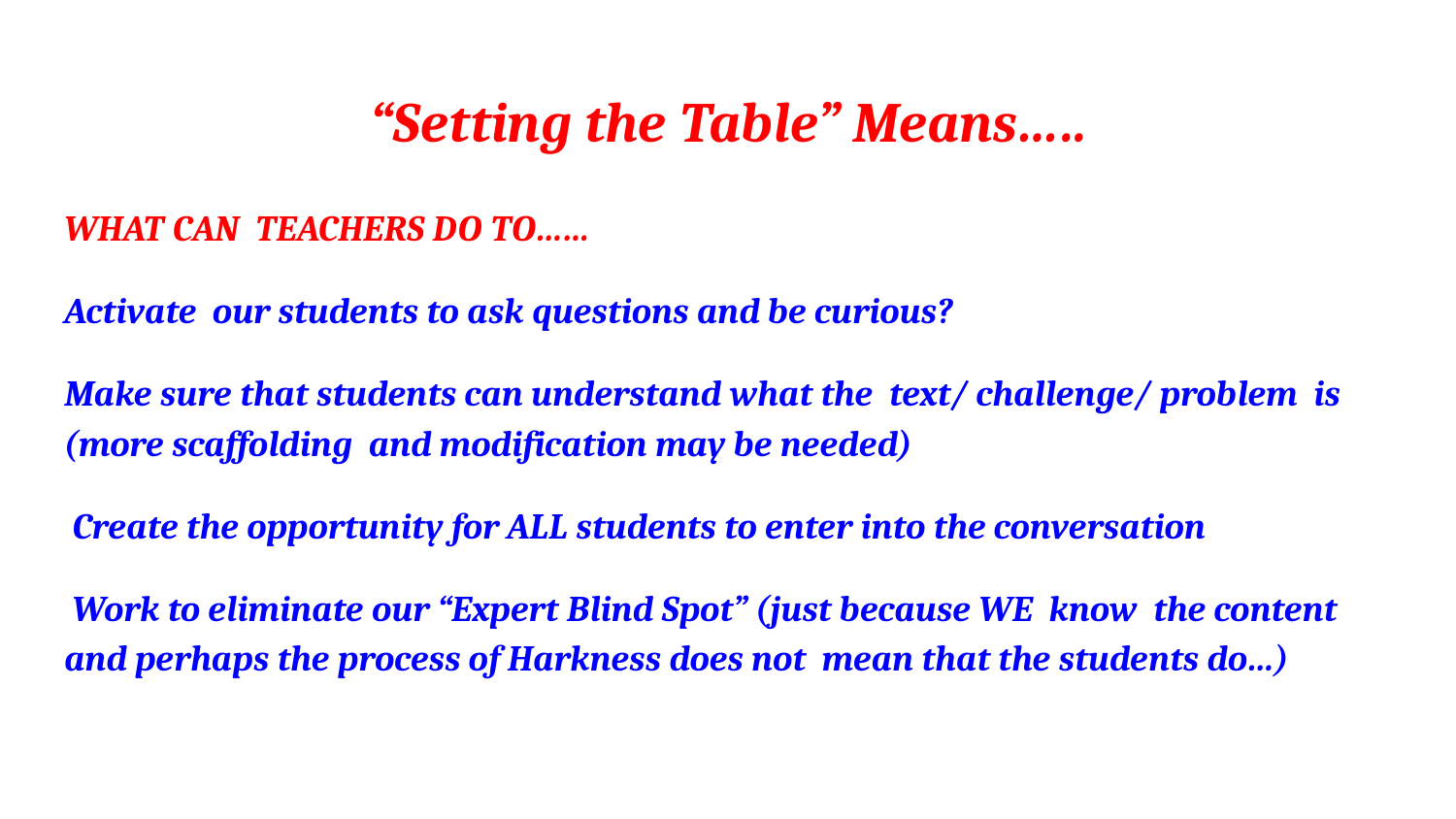

# “Setting the Table” Means…..
WHAT CAN  TEACHERS DO TO……
Activate  our students to ask questions and be curious?
Make sure that students can understand what the  text/ challenge/ problem  is (more scaffolding  and modification may be needed)
 Create the opportunity for ALL students to enter into the conversation
 Work to eliminate our “Expert Blind Spot” (just because WE  know  the content  and perhaps the process of Harkness does not  mean that the students do…)